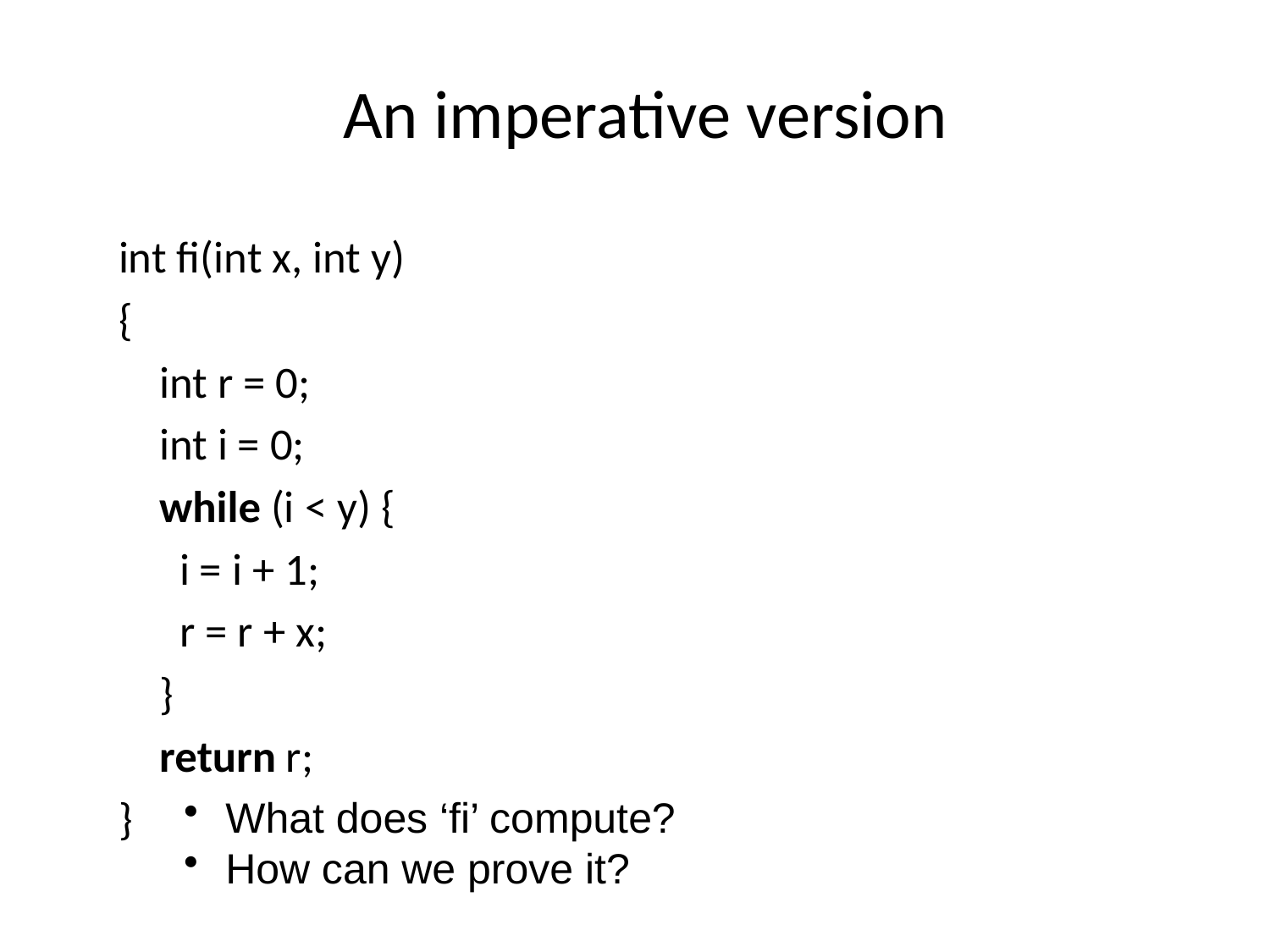

# An imperative version
int fi(int x, int y)
{
    int r = 0;
    int i = 0;
    while (i < y) {
      i = i + 1;
      r = r + x;
    }
    return r;
}
 What does ‘fi’ compute?
 How can we prove it?